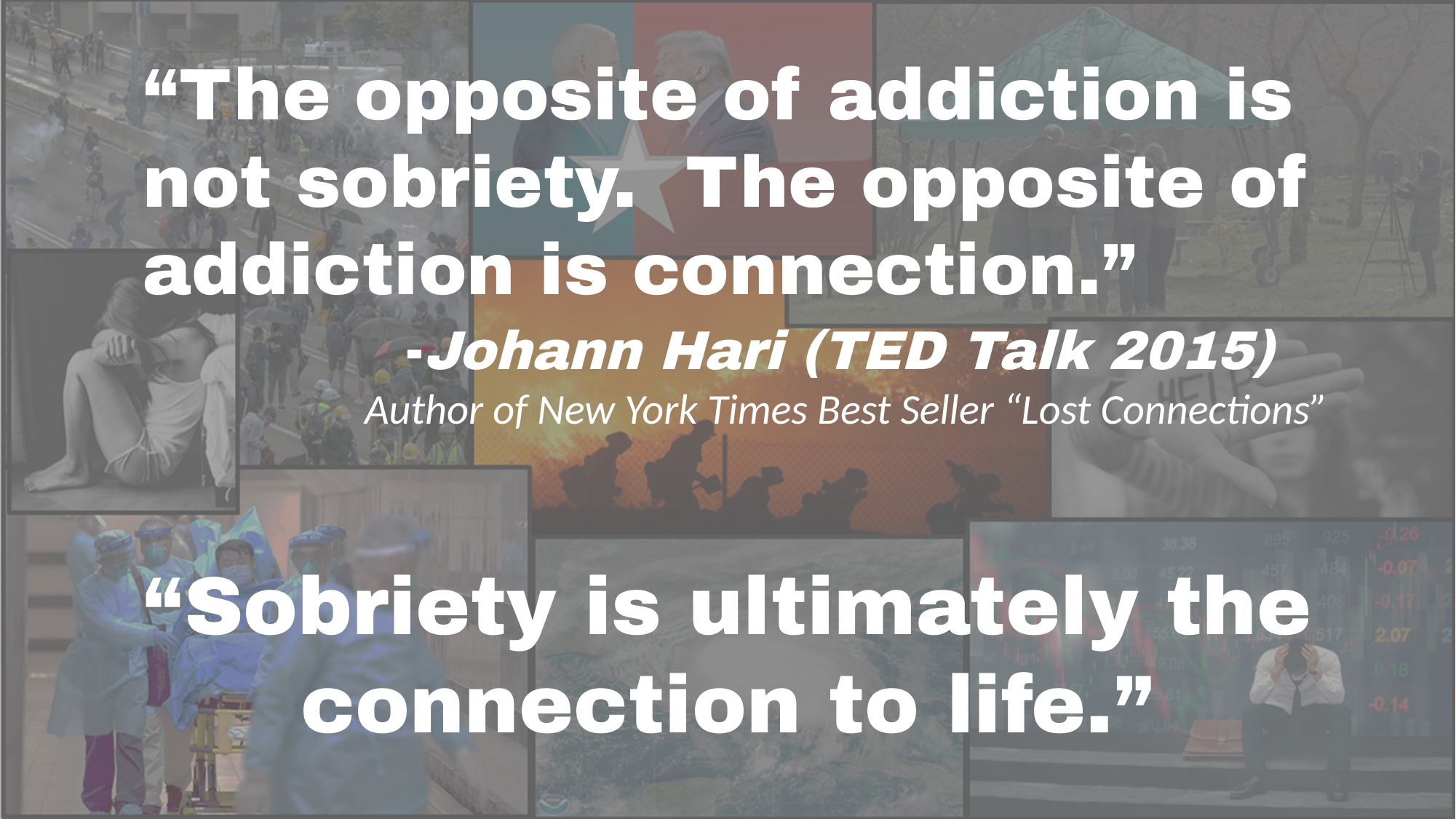

“The opposite of addiction is not sobriety.  The opposite of addiction is connection.”
             -Johann Hari (TED Talk 2015)
                       Author of New York Times Best Seller “Lost Connections”
“Sobriety is ultimately the connection to life.”